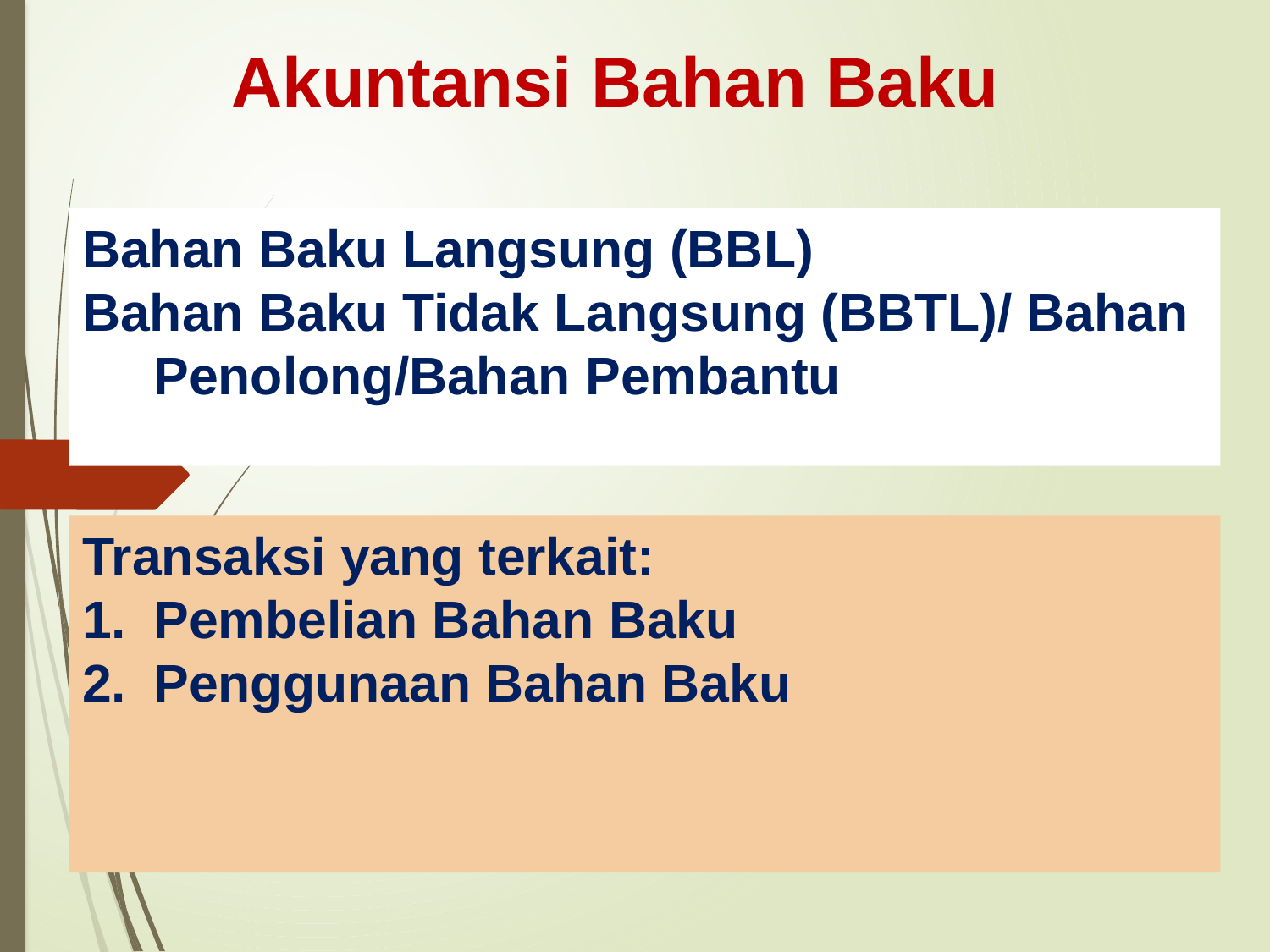

Akuntansi Bahan Baku
Bahan Baku Langsung (BBL)
Bahan Baku Tidak Langsung (BBTL)/ Bahan Penolong/Bahan Pembantu
Transaksi yang terkait:
Pembelian Bahan Baku
Penggunaan Bahan Baku